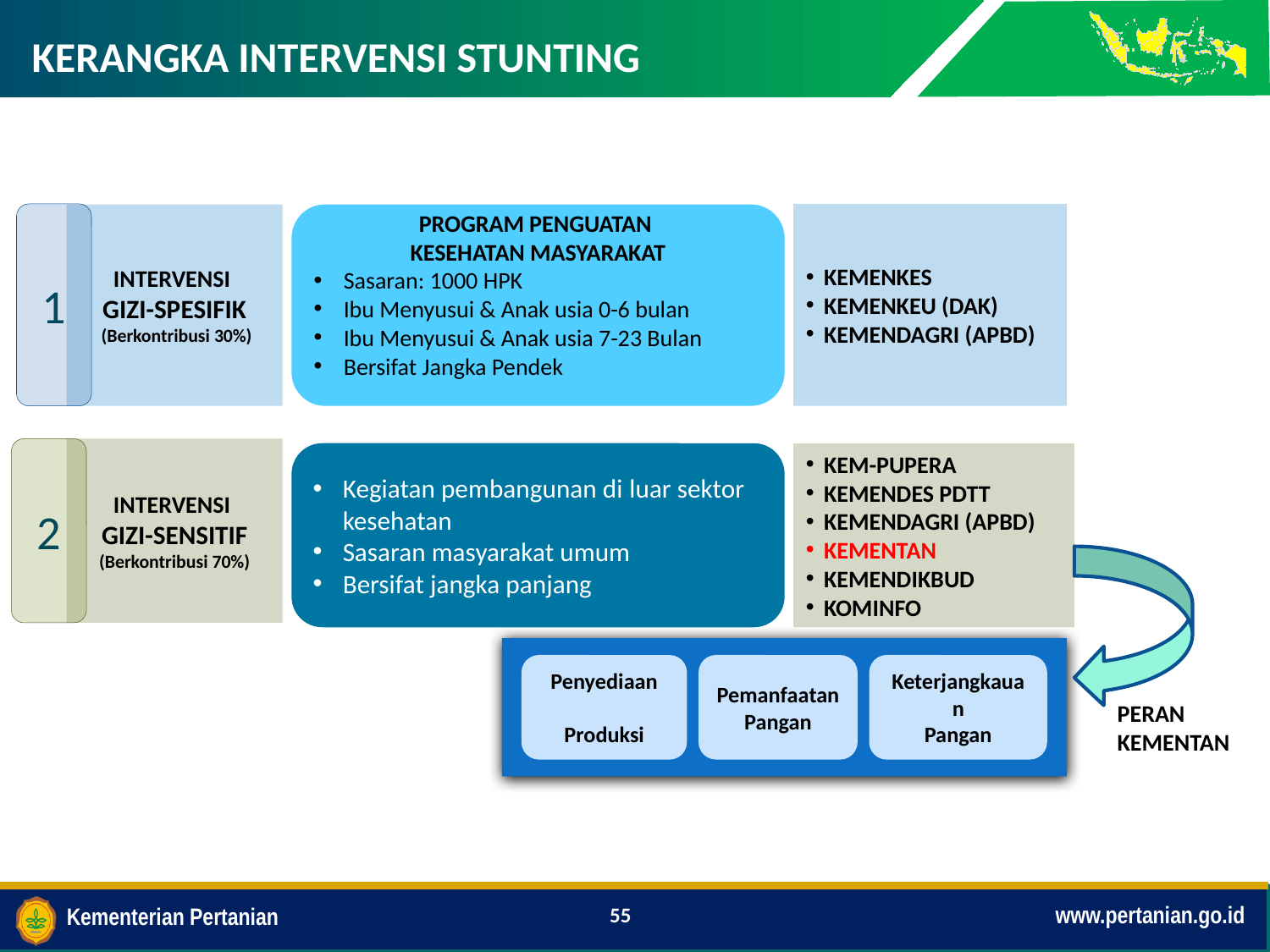

KERANGKA INTERVENSI STUNTING
1
KEMENKES
KEMENKEU (DAK)
KEMENDAGRI (APBD)
INTERVENSI
GIZI-SPESIFIK
 (Berkontribusi 30%)

PROGRAM PENGUATAN
KESEHATAN MASYARAKAT
Sasaran: 1000 HPK
Ibu Menyusui & Anak usia 0-6 bulan
Ibu Menyusui & Anak usia 7-23 Bulan
Bersifat Jangka Pendek

2
INTERVENSI
GIZI-SENSITIF
(Berkontribusi 70%)
KEM-PUPERA
KEMENDES PDTT
KEMENDAGRI (APBD)
KEMENTAN
KEMENDIKBUD
KOMINFO
Kegiatan pembangunan di luar sektor kesehatan
Sasaran masyarakat umum
Bersifat jangka panjang

Penyediaan

Produksi
Pemanfaatan
Pangan
Keterjangkauan
Pangan
PERAN KEMENTAN